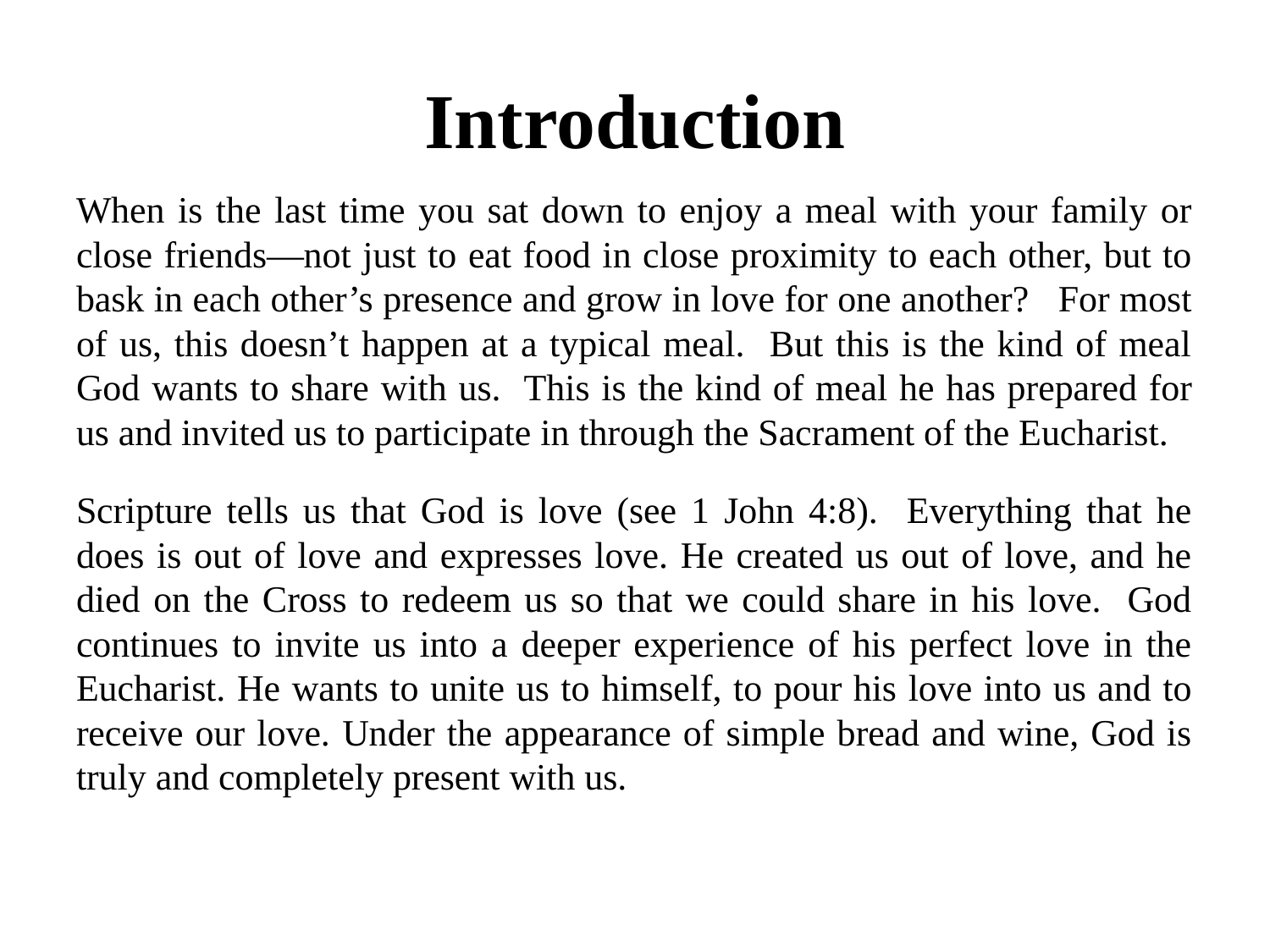

# Introduction
When is the last time you sat down to enjoy a meal with your family or close friends—not just to eat food in close proximity to each other, but to bask in each other’s presence and grow in love for one another?   For most of us, this doesn’t happen at a typical meal.  But this is the kind of meal God wants to share with us.  This is the kind of meal he has prepared for us and invited us to participate in through the Sacrament of the Eucharist.

Scripture tells us that God is love (see 1 John 4:8).  Everything that he does is out of love and expresses love. He created us out of love, and he died on the Cross to redeem us so that we could share in his love.  God continues to invite us into a deeper experience of his perfect love in the Eucharist. He wants to unite us to himself, to pour his love into us and to receive our love. Under the appearance of simple bread and wine, God is truly and completely present with us.